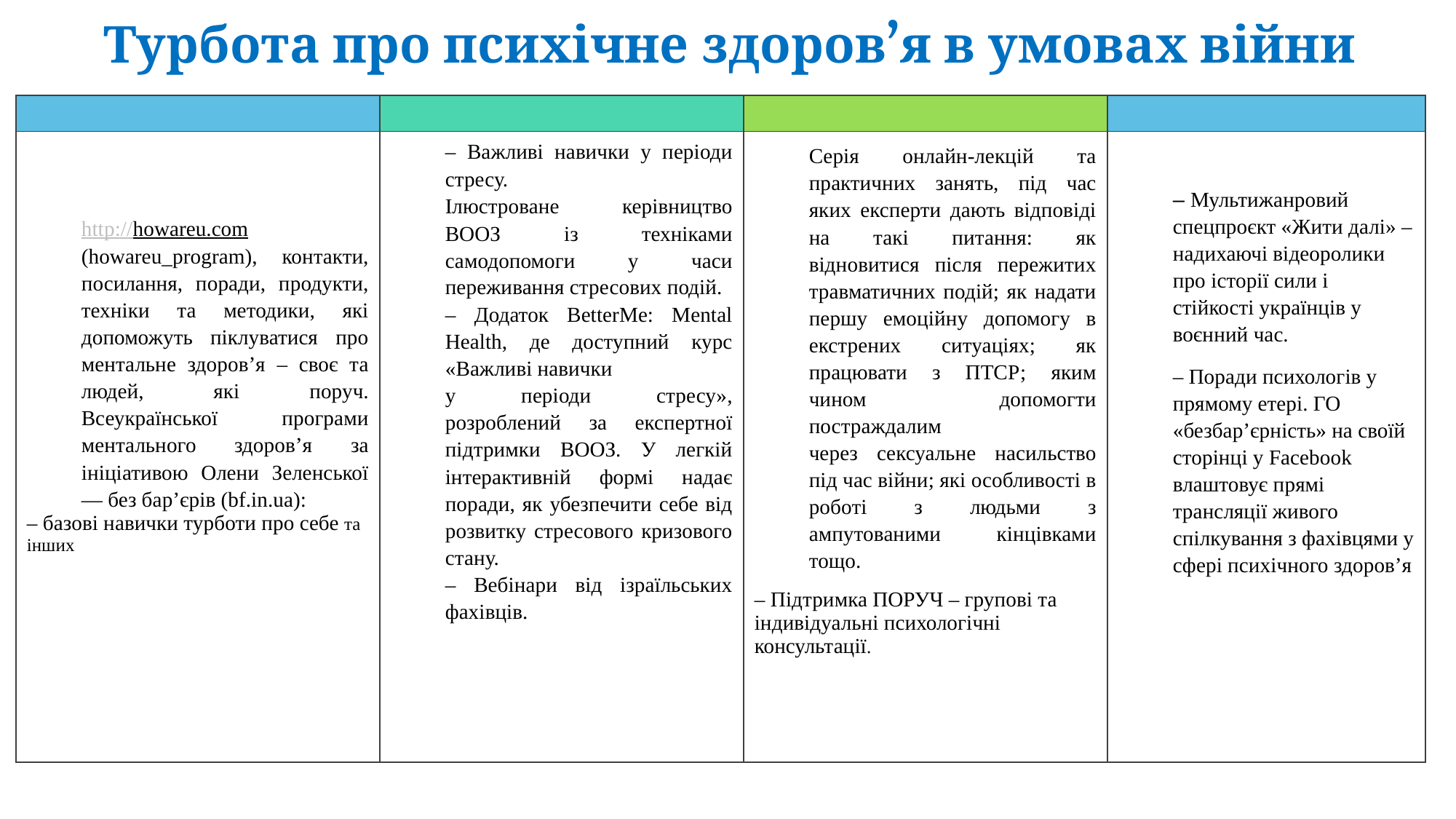

Турбота про психічне здоров’я в умовах війни
|  |  |  |  |
| --- | --- | --- | --- |
| http://howareu.com (howareu\_program), контакти, посилання, поради, продукти, техніки та методики, які допоможуть піклуватися про ментальне здоров’я – своє та людей, які поруч. Всеукраїнської програми ментального здоров’я за ініціативою Олени Зеленської — без бар’єрів (bf.in.ua): – базові навички турботи про себе та інших | – Важливі навички у періоди стресу. Ілюстроване керівництво ВООЗ із техніками самодопомоги у часи переживання стресових подій. – Додаток BetterMe: Mental Health, де доступний курс «Важливі навички у періоди стресу», розроблений за експертної підтримки ВООЗ. У легкій інтерактивній формі надає поради, як убезпечити себе від розвитку стресового кризового стану. – Вебінари від ізраїльських фахівців. | Серія онлайн-лекцій та практичних занять, під час яких експерти дають відповіді на такі питання: як відновитися після пережитих травматичних подій; як надати першу емоційну допомогу в екстрених ситуаціях; як працювати з ПТСР; яким чином допомогти постраждалим через сексуальне насильство під час війни; які особливості в роботі з людьми з ампутованими кінцівками тощо. – Підтримка ПОРУЧ – групові та індивідуальні психологічні консультації. | – Мультижанровий спецпроєкт «Жити далі» – надихаючі відеоролики про історії сили і стійкості українців у воєнний час. – Поради психологів у прямому етері. ГО «безбар’єрність» на своїй сторінці у Facebook влаштовує прямі трансляції живого спілкування з фахівцями у сфері психічного здоров’я |
|  |  |  |  |
|  |  |  |  |